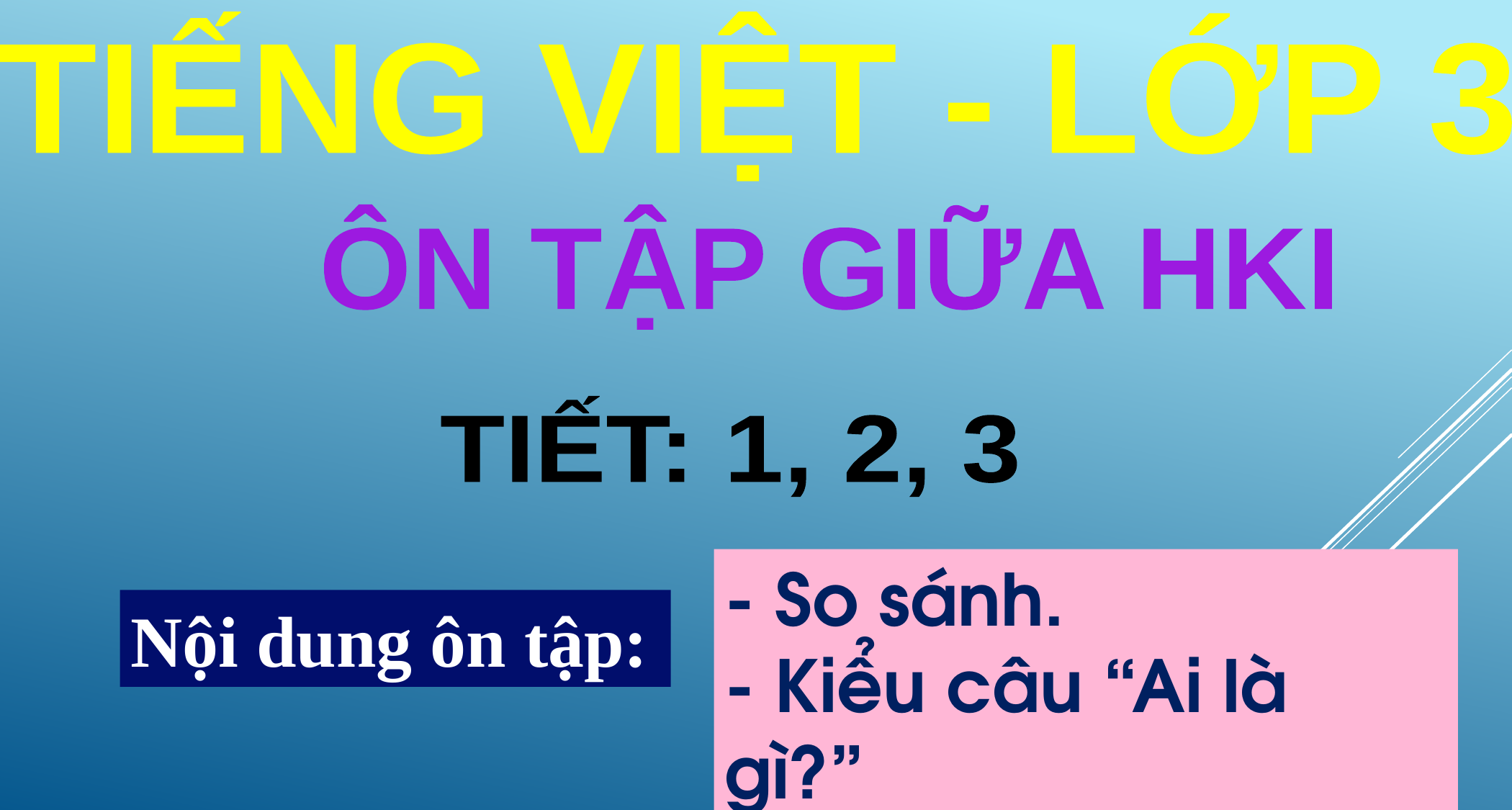

TIẾNG VIỆT - LỚP 3
 ÔN TẬP GIỮA HKI
   TIẾT: 1, 2, 3
- So sánh.
- Kiểu câu “Ai là gì?”
Nội dung ôn tập: